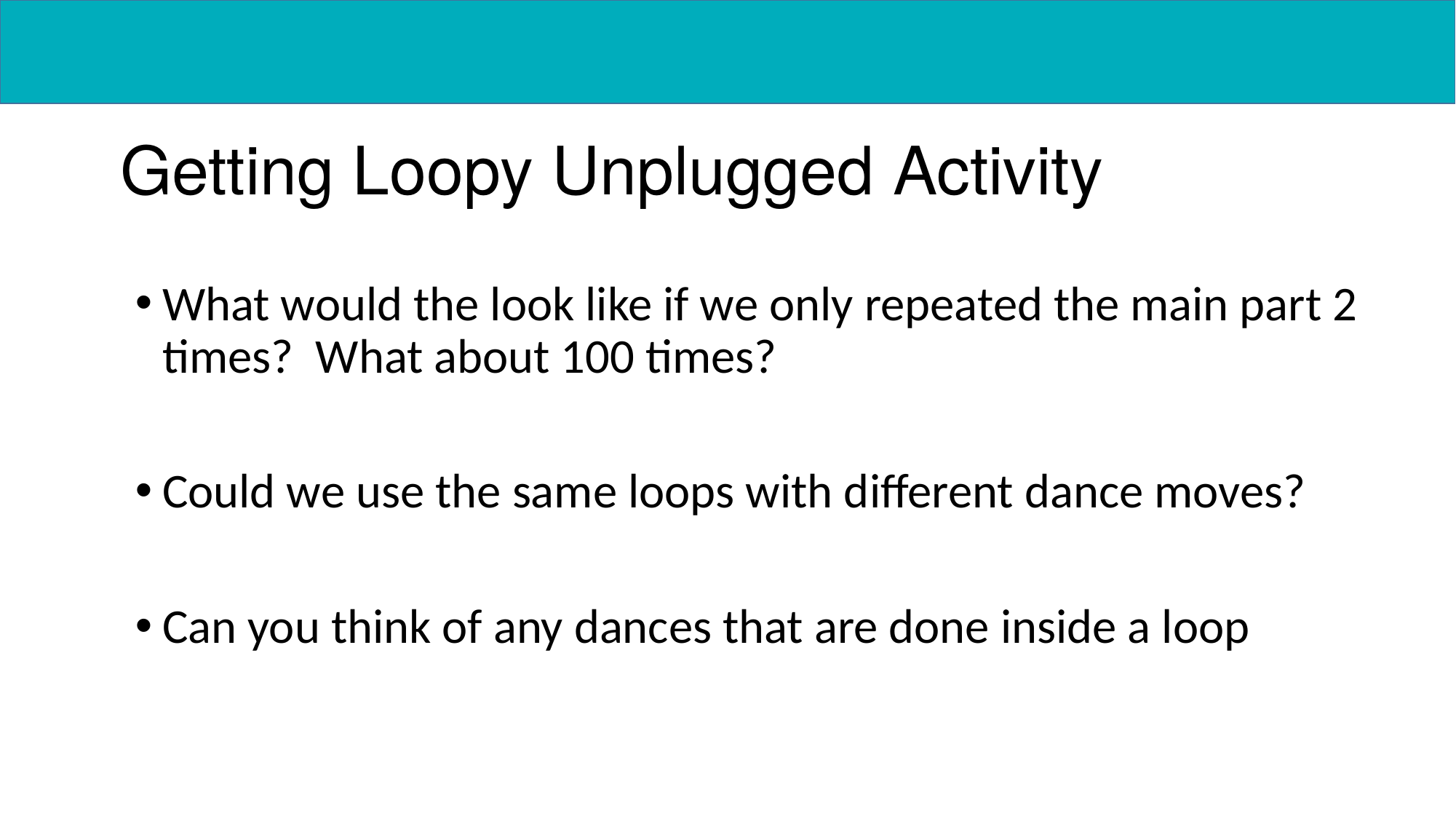

Getting Loopy Unplugged Activity
What would the look like if we only repeated the main part 2 times?  What about 100 times?

Could we use the same loops with different dance moves?

Can you think of any dances that are done inside a loop